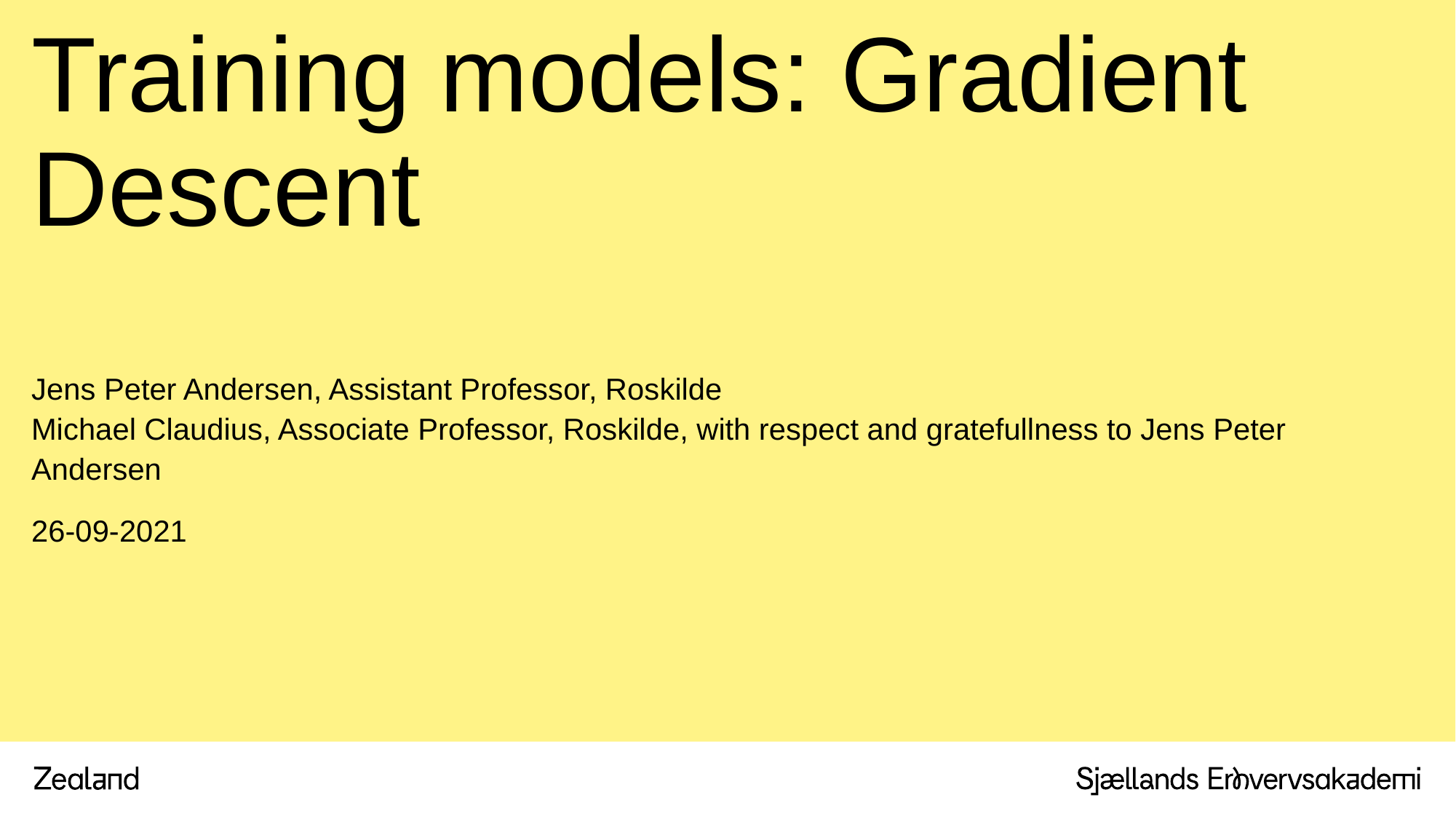

# Training models: Gradient Descent
Jens Peter Andersen, Assistant Professor, Roskilde
Michael Claudius, Associate Professor, Roskilde, with respect and gratefullness to Jens Peter Andersen

26-09-2021
.